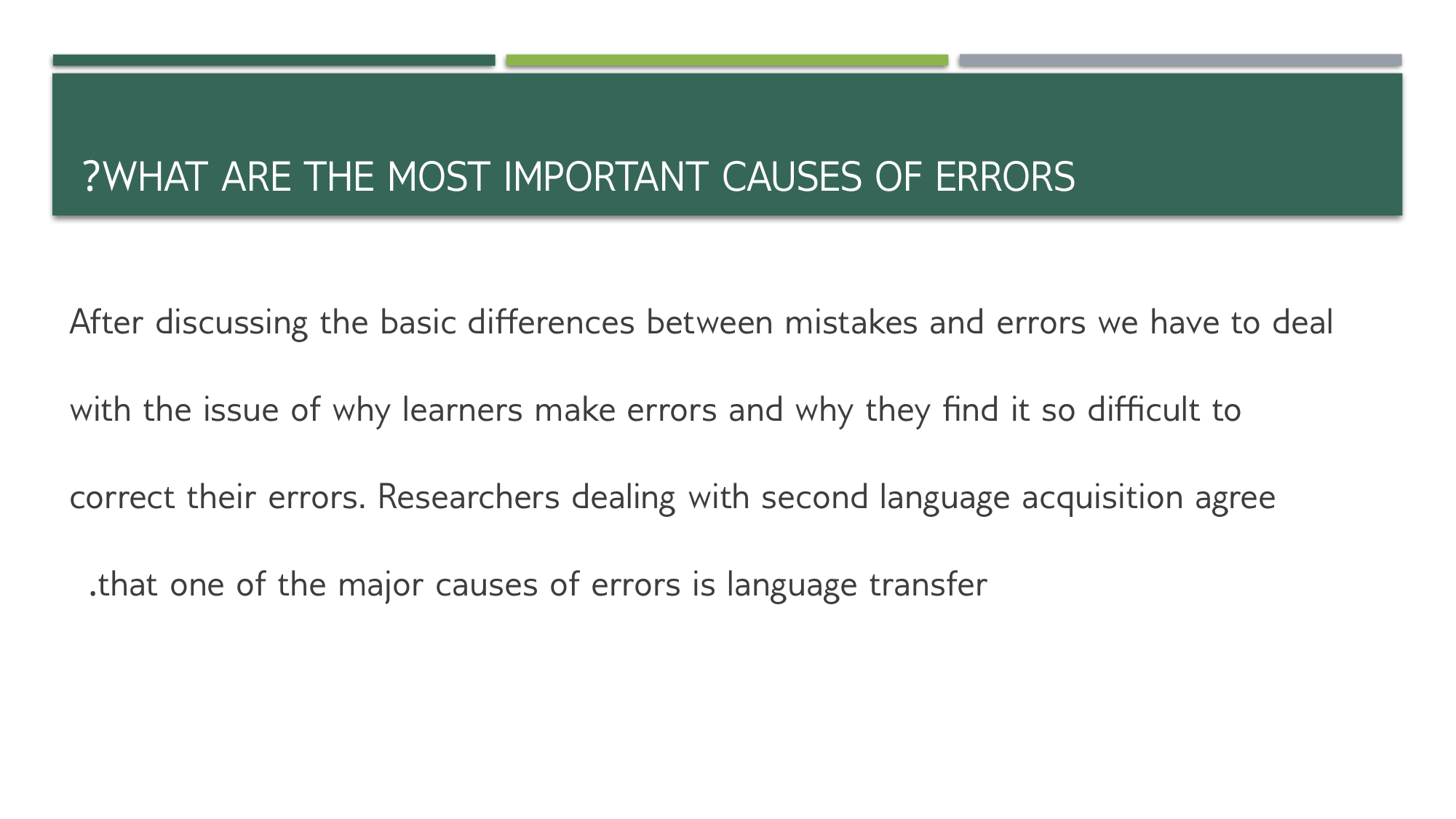

# What are the most important causes of errors?
After discussing the basic differences between mistakes and errors we have to deal with the issue of why learners make errors and why they find it so difficult to correct their errors. Researchers dealing with second language acquisition agree that one of the major causes of errors is language transfer.